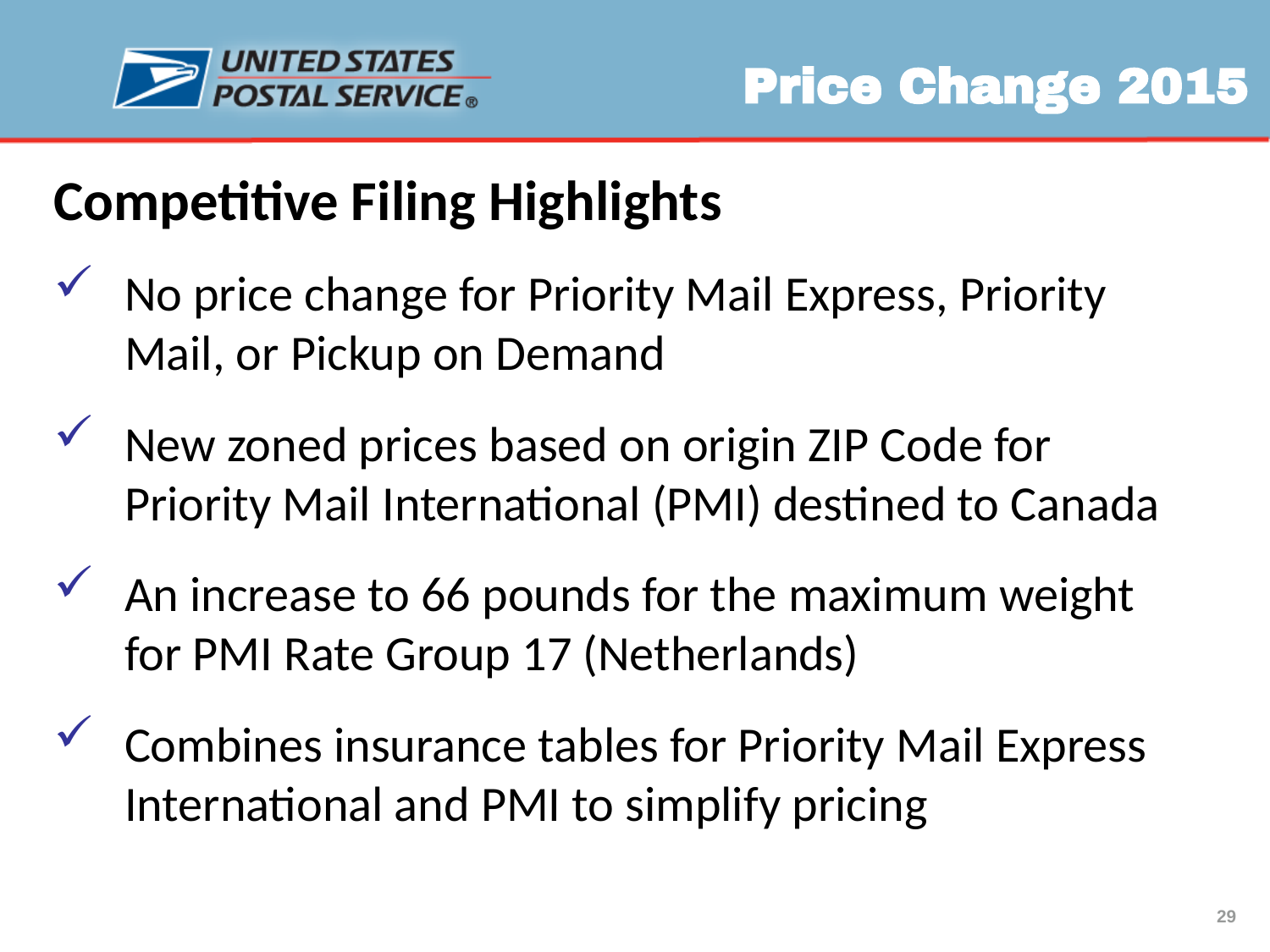

Competitive Filing Highlights
No price change for Priority Mail Express, Priority Mail, or Pickup on Demand
New zoned prices based on origin ZIP Code for Priority Mail International (PMI) destined to Canada
An increase to 66 pounds for the maximum weight for PMI Rate Group 17 (Netherlands)
Combines insurance tables for Priority Mail Express International and PMI to simplify pricing
29